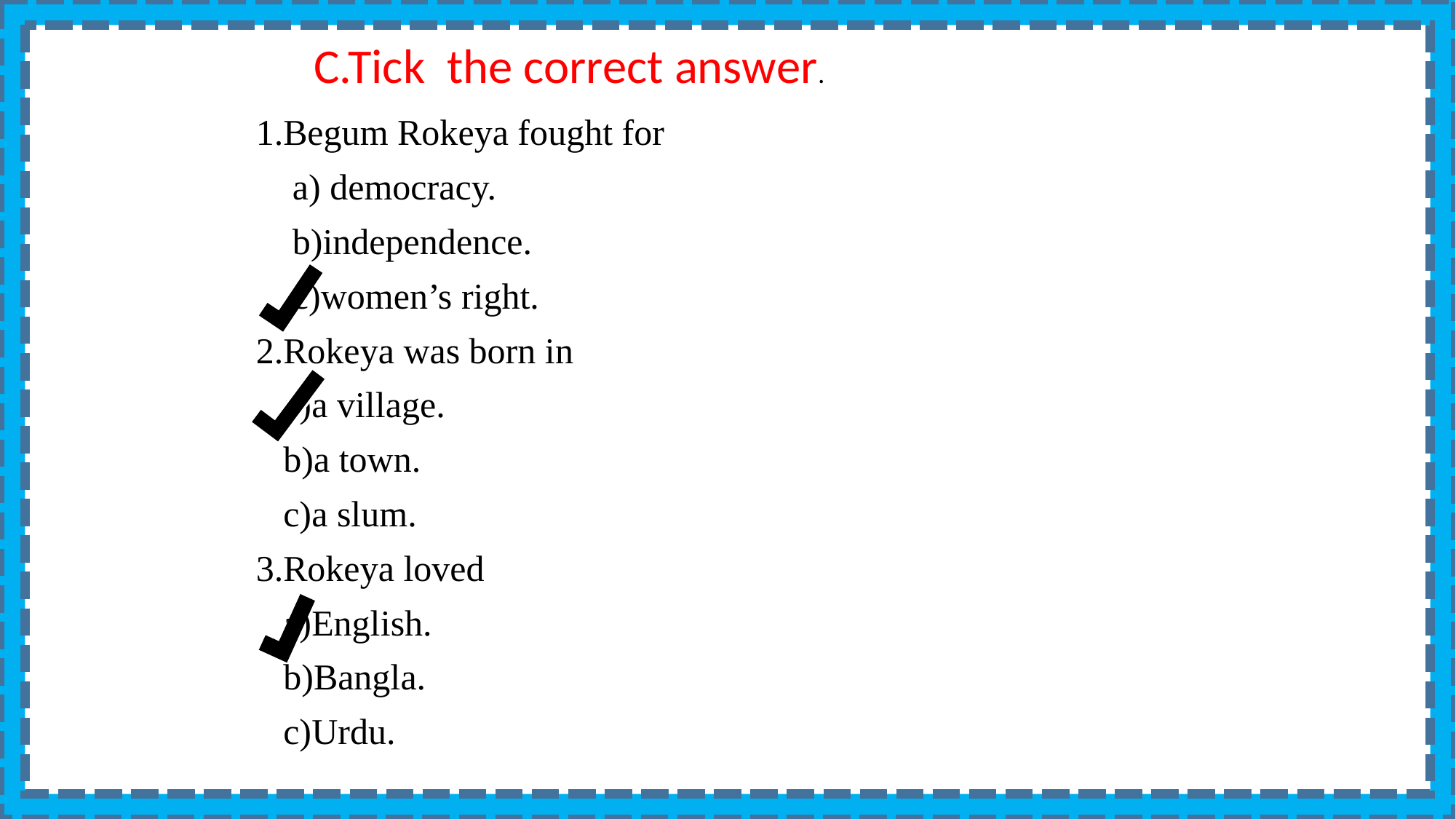

C.Tick  the correct answer.
1.Begum Rokeya fought for
    a) democracy.
    b)independence.
    c)women’s right.
2.Rokeya was born in
   a)a village.
   b)a town.
   c)a slum.
3.Rokeya loved
   a)English.
   b)Bangla.
   c)Urdu.